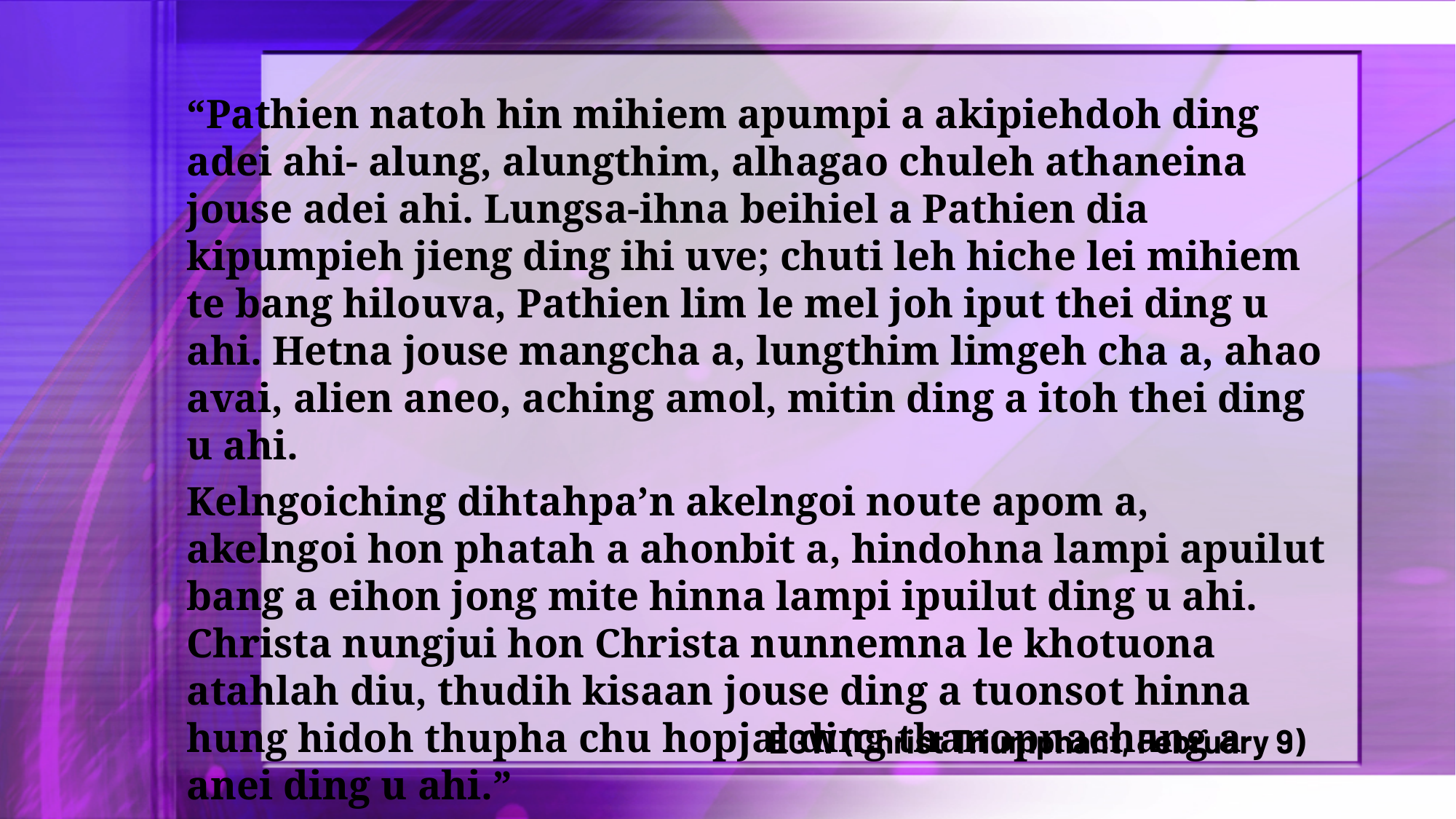

“Pathien natoh hin mihiem apumpi a akipiehdoh ding adei ahi- alung, alungthim, alhagao chuleh athaneina jouse adei ahi. Lungsa-ihna beihiel a Pathien dia kipumpieh jieng ding ihi uve; chuti leh hiche lei mihiem te bang hilouva, Pathien lim le mel joh iput thei ding u ahi. Hetna jouse mangcha a, lungthim limgeh cha a, ahao avai, alien aneo, aching amol, mitin ding a itoh thei ding u ahi.
Kelngoiching dihtahpa’n akelngoi noute apom a, akelngoi hon phatah a ahonbit a, hindohna lampi apuilut bang a eihon jong mite hinna lampi ipuilut ding u ahi. Christa nungjui hon Christa nunnemna le khotuona atahlah diu, thudih kisaan jouse ding a tuonsot hinna hung hidoh thupha chu hopjal ding thanopnachang a anei ding u ahi.”
EGW (Christ Triumphant, February 9)